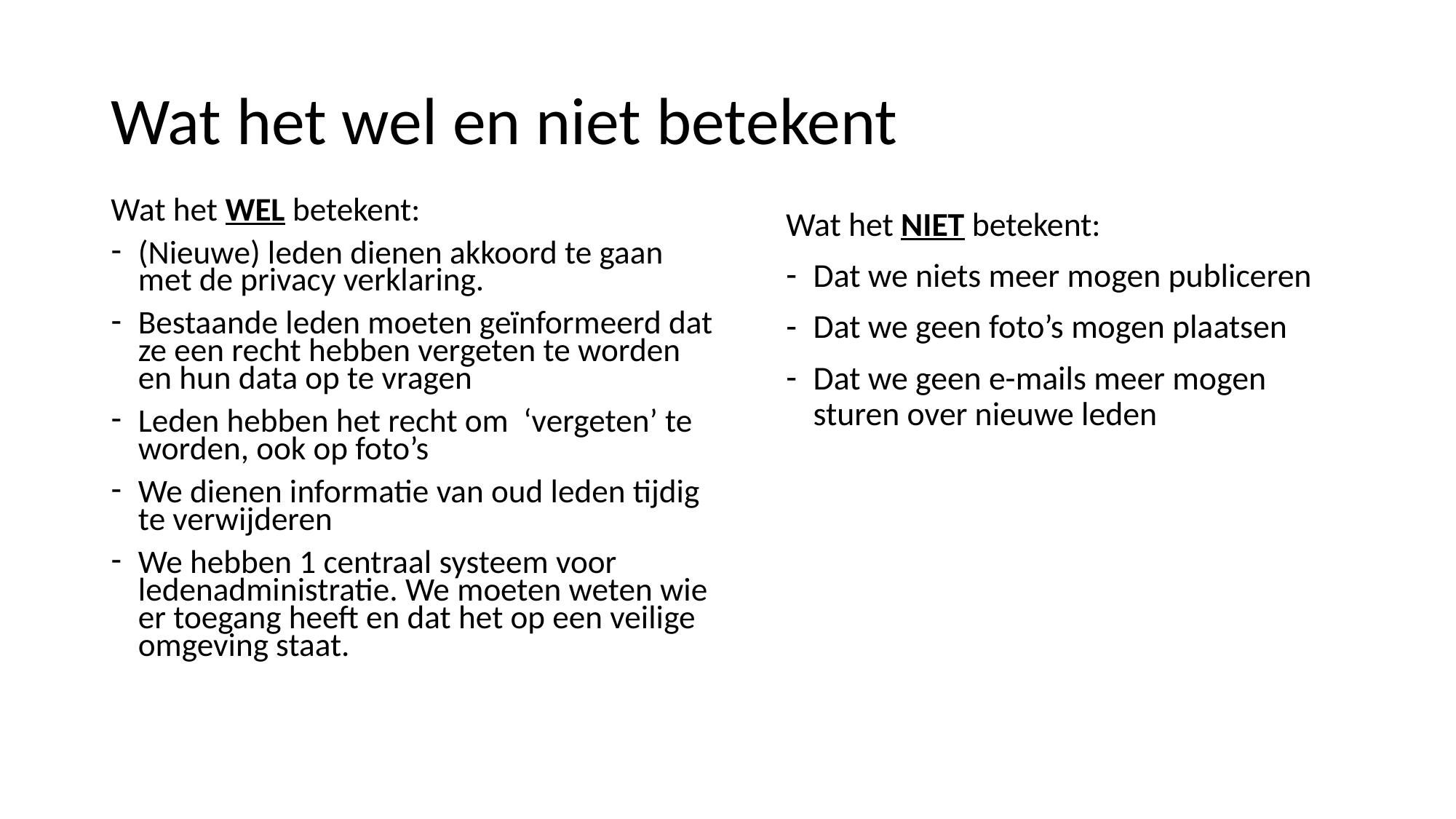

# Wat het wel en niet betekent
Wat het WEL betekent:
(Nieuwe) leden dienen akkoord te gaan met de privacy verklaring.
Bestaande leden moeten geïnformeerd dat ze een recht hebben vergeten te worden en hun data op te vragen
Leden hebben het recht om  ‘vergeten’ te worden, ook op foto’s
We dienen informatie van oud leden tijdig te verwijderen
We hebben 1 centraal systeem voor ledenadministratie. We moeten weten wie er toegang heeft en dat het op een veilige omgeving staat.
Wat het NIET betekent:
Dat we niets meer mogen publiceren
Dat we geen foto’s mogen plaatsen
Dat we geen e-mails meer mogen sturen over nieuwe leden